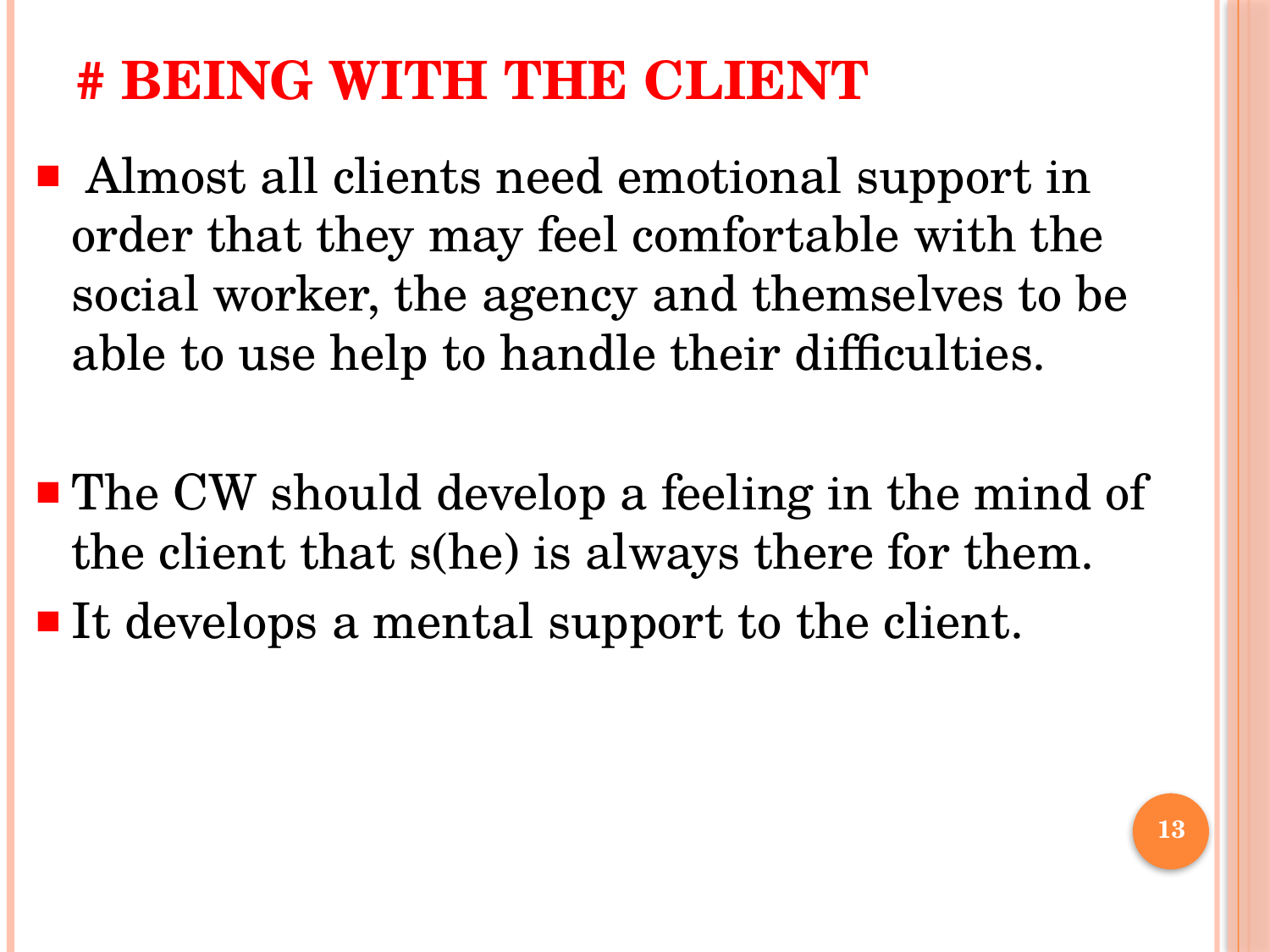

# # Being with the client
 Almost all clients need emotional support in order that they may feel comfortable with the social worker, the agency and themselves to be able to use help to handle their difficulties.

The CW should develop a feeling in the mind of the client that s(he) is always there for them.
It develops a mental support to the client.
13